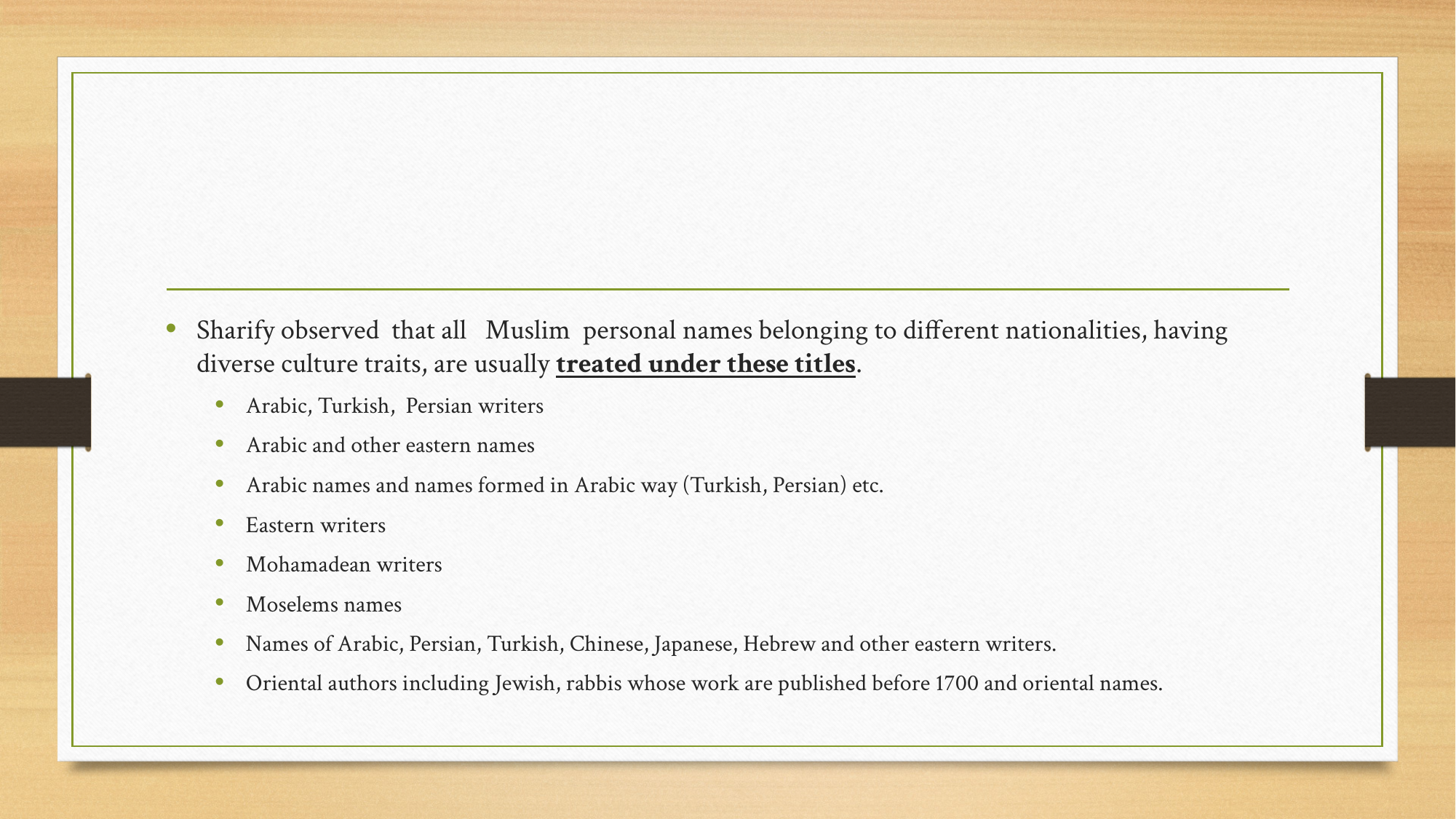

#
Sharify observed  that all   Muslim  personal names belonging to different nationalities, having diverse culture traits, are usually treated under these titles.
Arabic, Turkish,  Persian writers
Arabic and other eastern names
Arabic names and names formed in Arabic way (Turkish, Persian) etc.
Eastern writers
Mohamadean writers
Moselems names
Names of Arabic, Persian, Turkish, Chinese, Japanese, Hebrew and other eastern writers.
Oriental authors including Jewish, rabbis whose work are published before 1700 and oriental names.